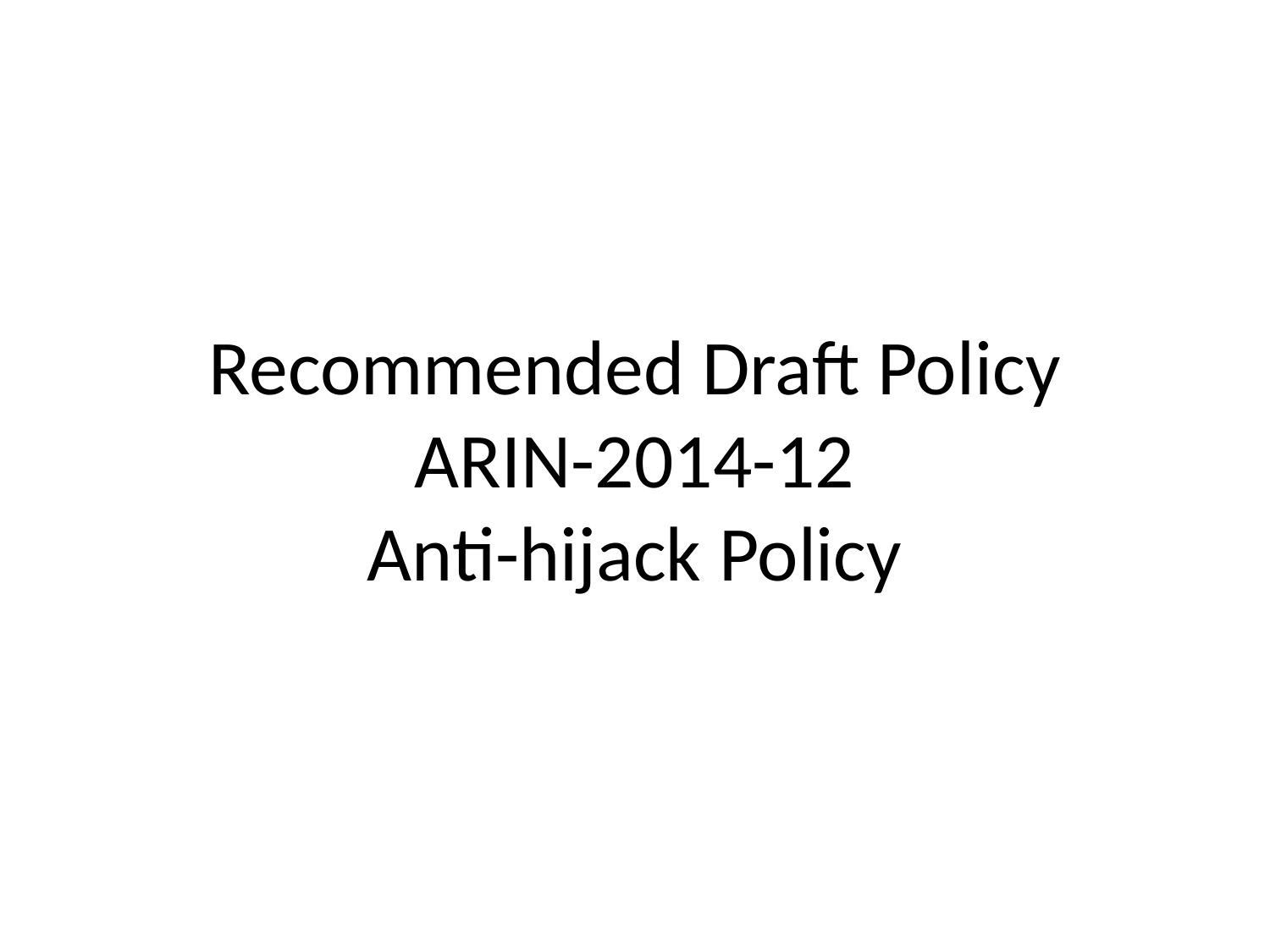

# Recommended Draft Policy ARIN-2014-12 Anti-hijack Policy